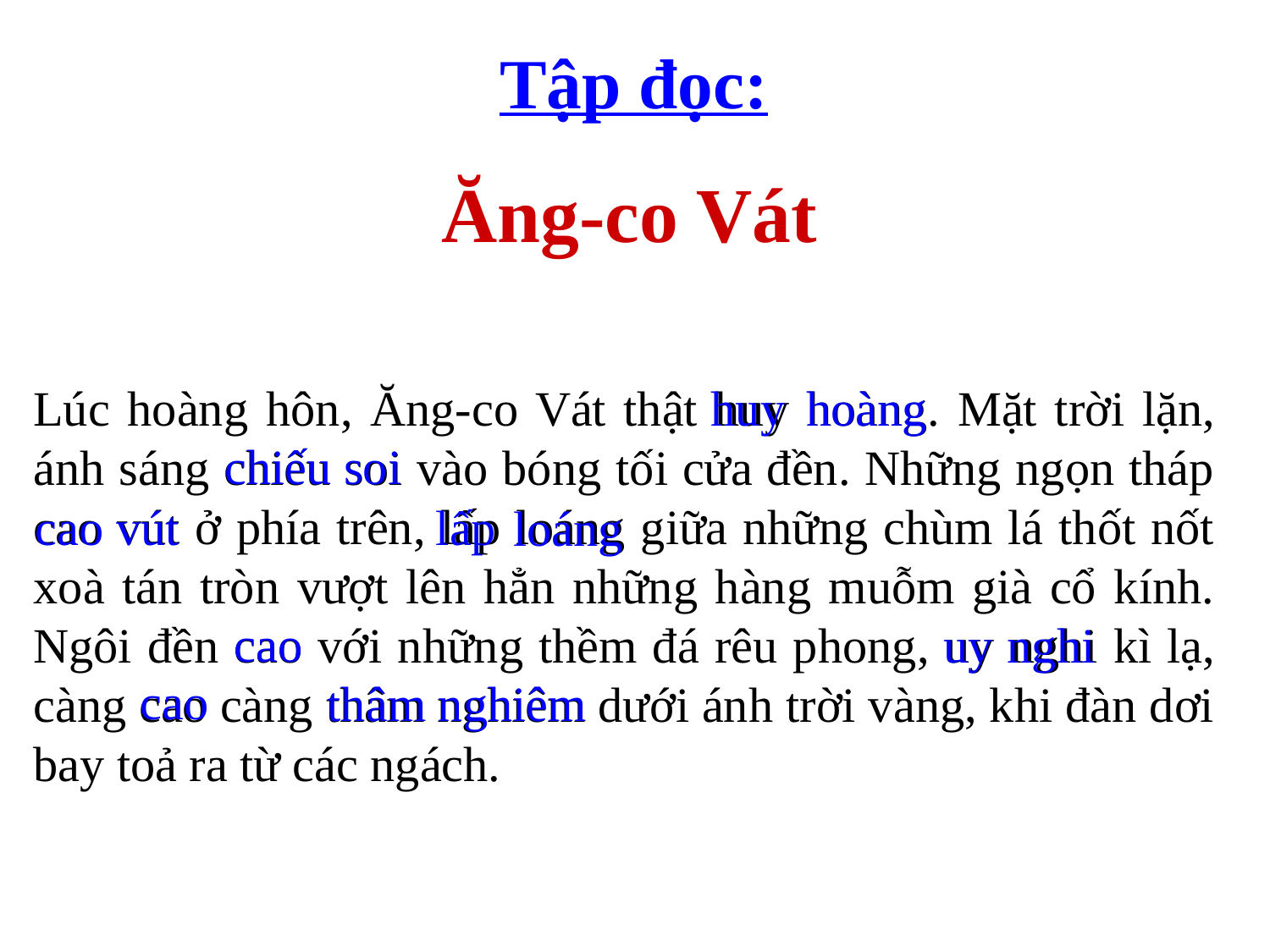

Tập đọc:

Ăng-co Vát
Lúc hoàng hôn, Ăng-co Vát thật huy hoàng. Mặt trời lặn, ánh sáng chiếu soi vào bóng tối cửa đền. Những ngọn tháp cao vút ở phía trên, lấp loáng giữa những chùm lá thốt nốt xoà tán tròn vượt lên hẳn những hàng muỗm già cổ kính. Ngôi đền cao với những thềm đá rêu phong, uy nghi kì lạ, càng cao càng thâm nghiêm dưới ánh trời vàng, khi đàn dơi bay toả ra từ các ngách.
hoàng
huy
chiếu soi
cao vút
lấp
loáng
cao
nghi
uy
cao
thâm nghiêm